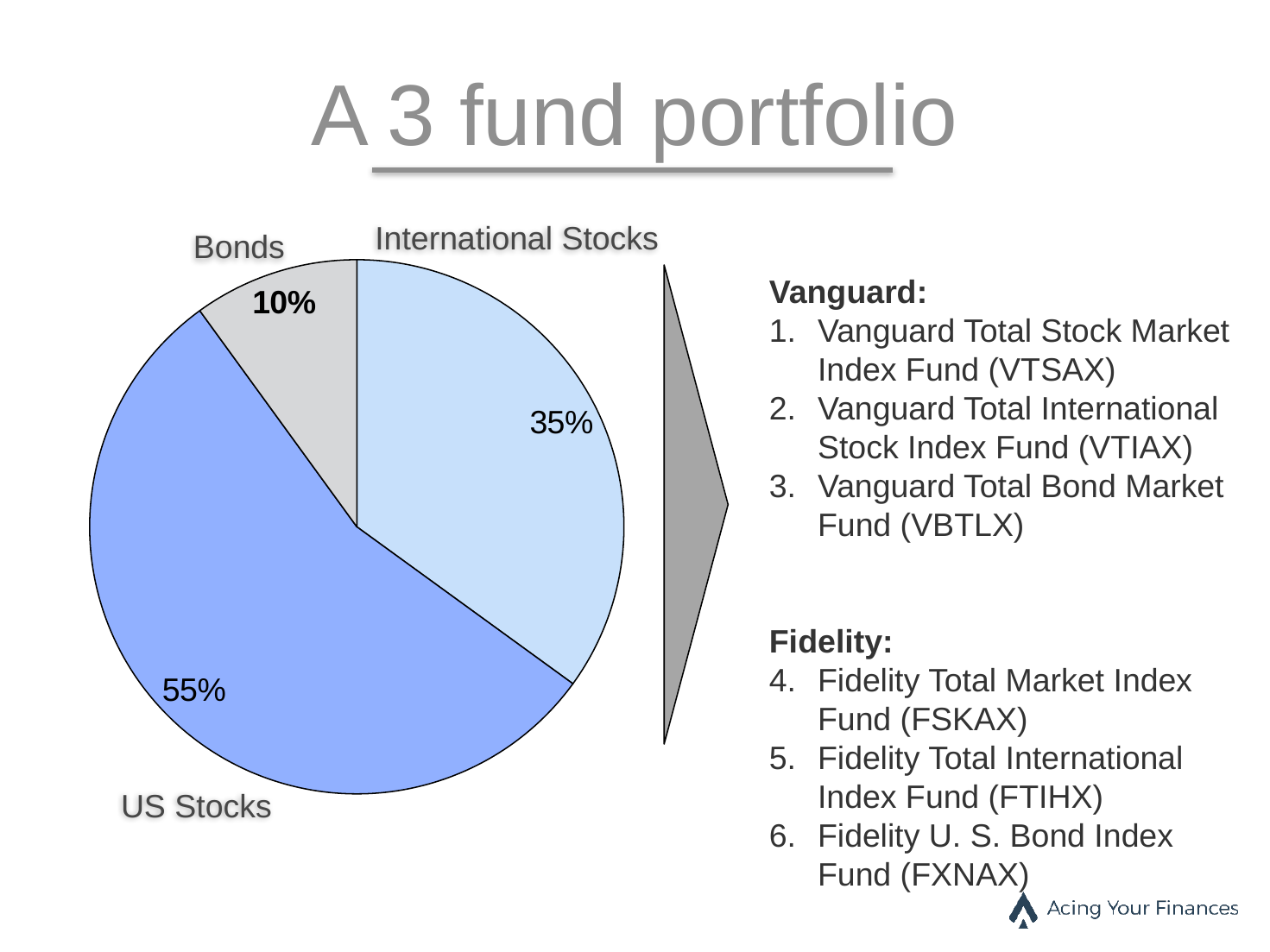

# A 3 fund portfolio
International Stocks
Bonds

### Chart

| Category |  |
|---|---|
Vanguard:
Vanguard Total Stock Market Index Fund (VTSAX)
Vanguard Total International Stock Index Fund (VTIAX)
Vanguard Total Bond Market Fund (VBTLX)

Fidelity:
Fidelity Total Market Index Fund (FSKAX)
Fidelity Total International Index Fund (FTIHX)
Fidelity U. S. Bond Index Fund (FXNAX)

US Stocks